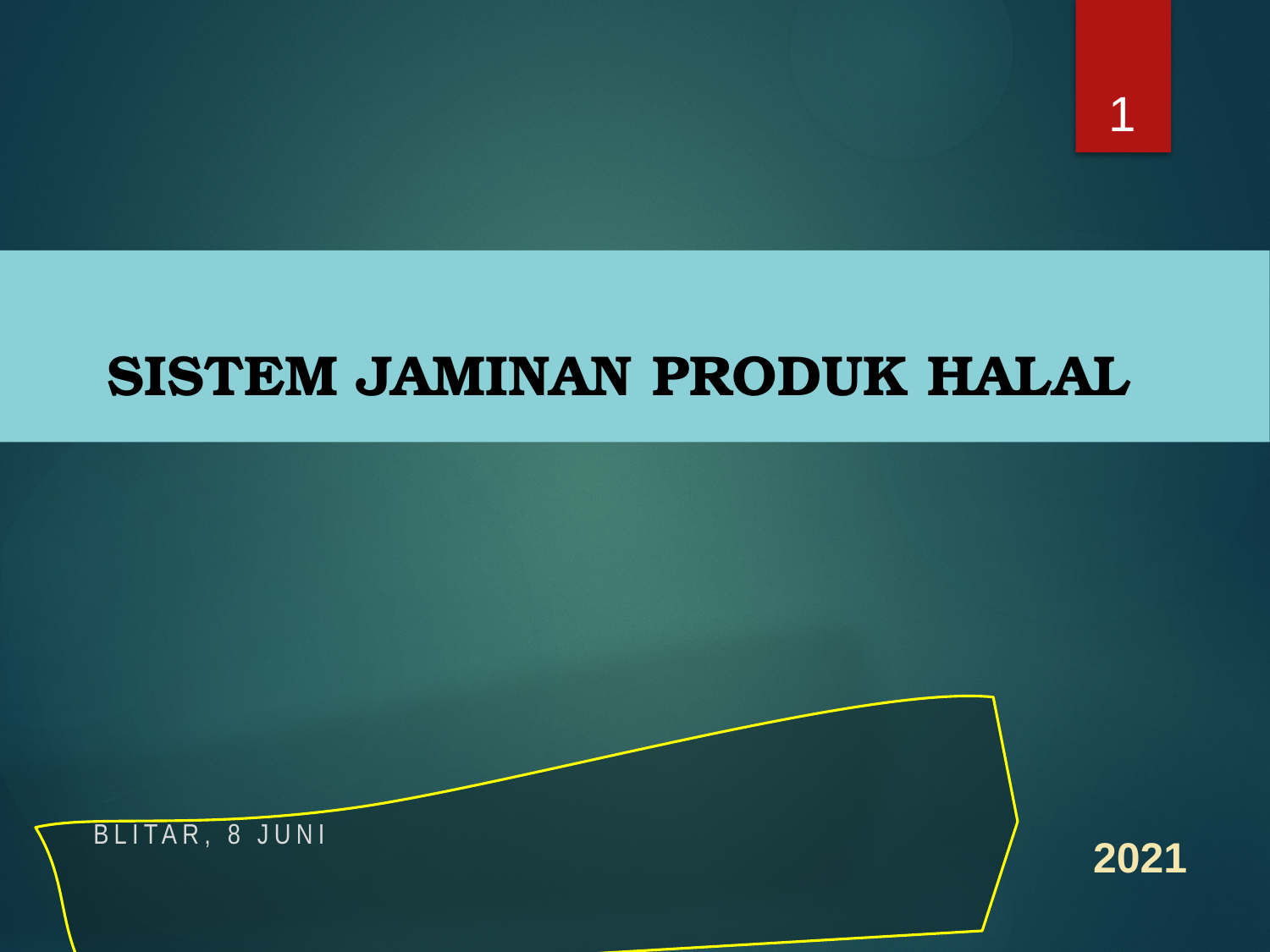

1

SISTEM JAMINAN PRODUK HALAL

BlitaR, 8 Juni
2021